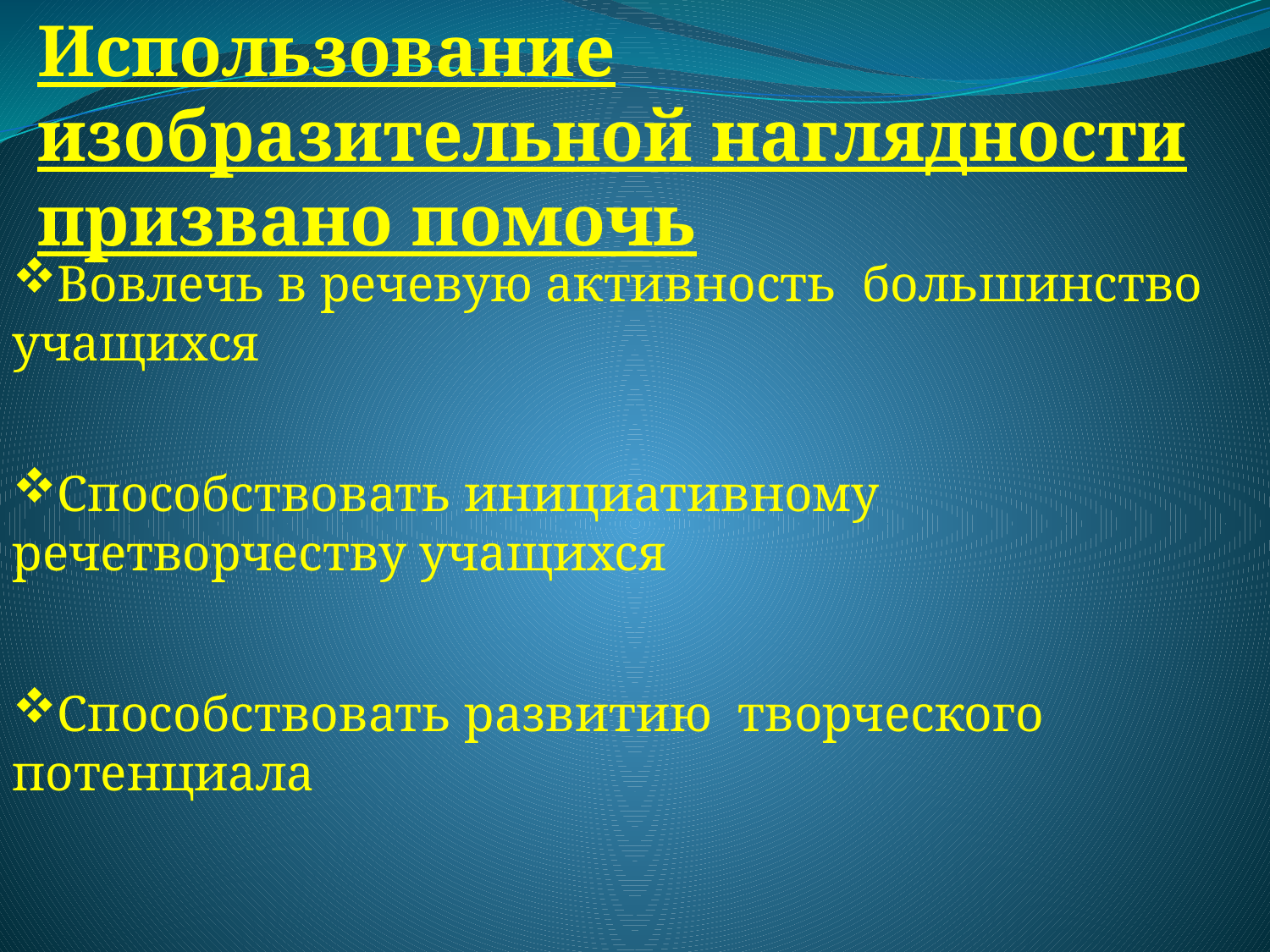

Использование изобразительной наглядности призвано помочь
Вовлечь в речевую активность  большинство учащихся
Способствовать инициативному речетворчеству учащихся
Способствовать развитию  творческого потенциала